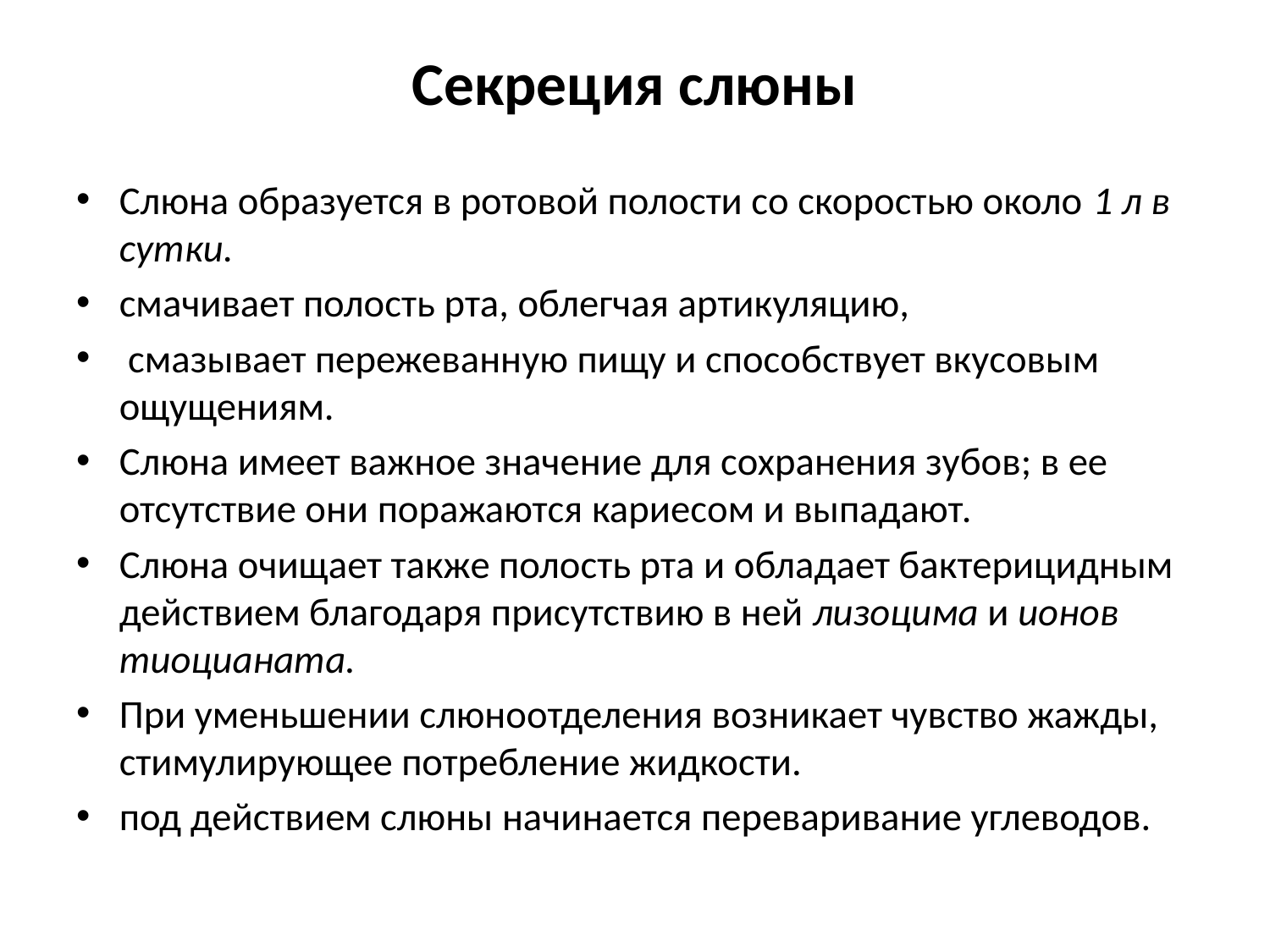

# Секреция слюны
Слюна образуется в ротовой полости со скоростью около 1 л в сутки.
смачивает полость рта, облегчая артикуляцию,
 смазывает пережеванную пищу и способствует вкусовым ощущениям.
Слюна имеет важное значение для сохранения зубов; в ее отсутствие они поражаются кариесом и выпадают.
Слюна очищает также полость рта и обладает бактерицидным действием благодаря присутствию в ней лизоцима и ионов тиоцианата.
При уменьшении слюноотделения возникает чувство жажды, стимулирующее потребление жидкости.
под действием слюны начинается переваривание углеводов.